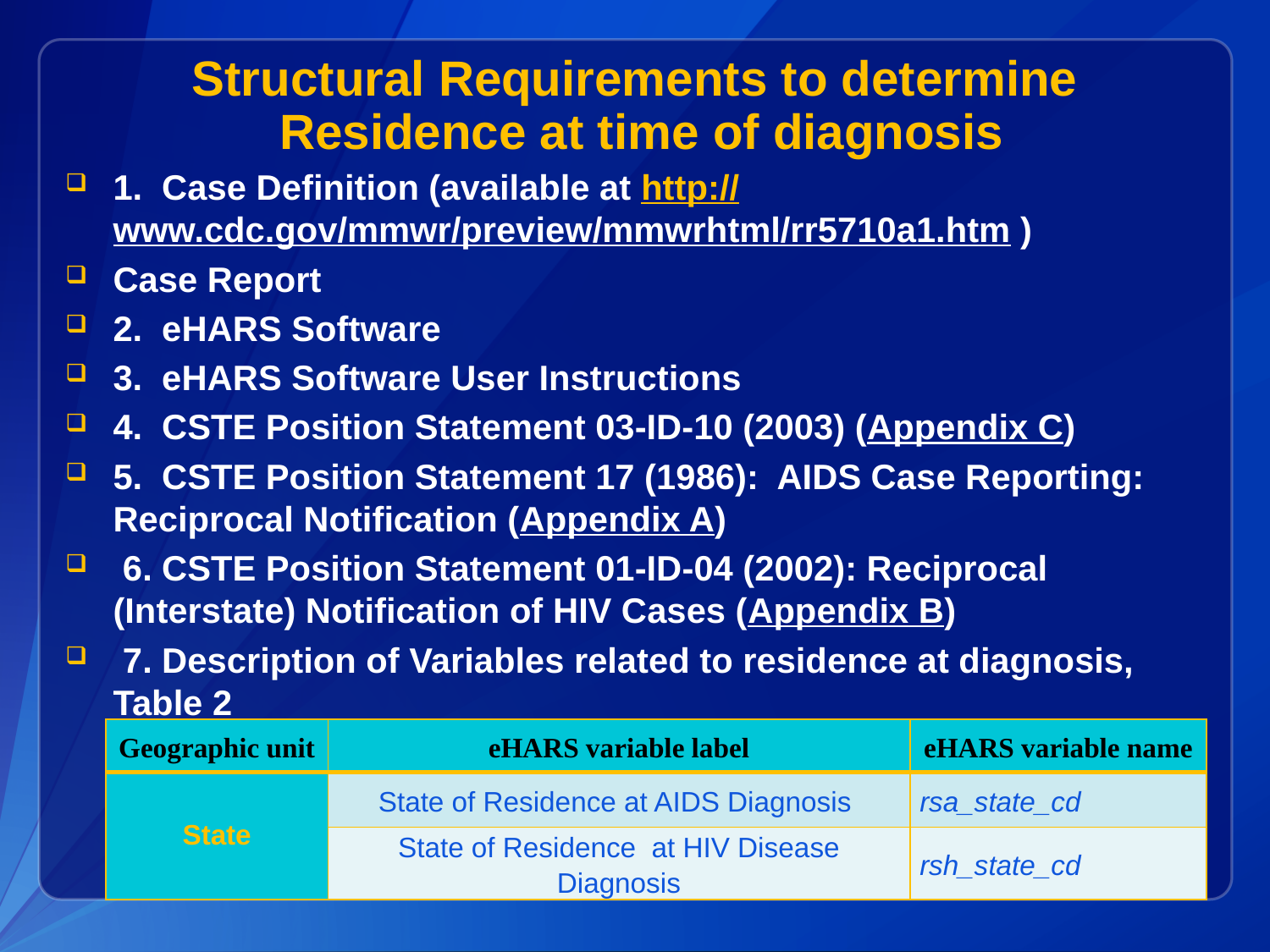

# Structural Requirements to determine Residence at time of diagnosis
1.  Case Definition (available at http://www.cdc.gov/mmwr/preview/mmwrhtml/rr5710a1.htm )
Case Report
2.  eHARS Software
3.  eHARS Software User Instructions
4.  CSTE Position Statement 03-ID-10 (2003) (Appendix C)
5.  CSTE Position Statement 17 (1986):  AIDS Case Reporting:  Reciprocal Notification (Appendix A)
 6. CSTE Position Statement 01-ID-04 (2002): Reciprocal (Interstate) Notification of HIV Cases (Appendix B)
 7. Description of Variables related to residence at diagnosis, Table 2

| Geographic unit | eHARS variable label | eHARS variable name |
| --- | --- | --- |
| State | State of Residence at AIDS Diagnosis | rsa\_state\_cd |
|  | State of Residence  at HIV Disease Diagnosis | rsh\_state\_cd |